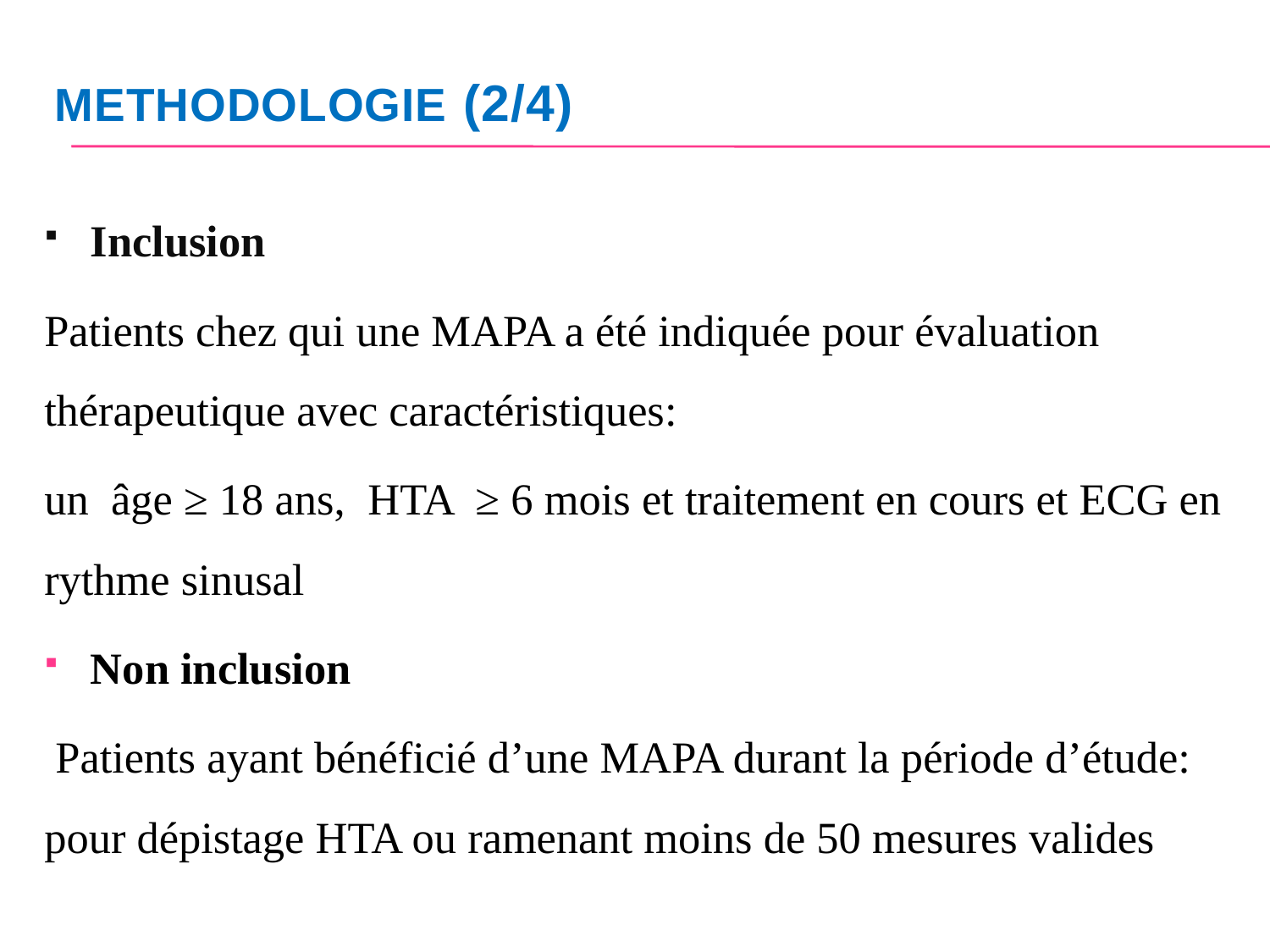

# METHODOLOGIE (2/4)
Inclusion
Patients chez qui une MAPA a été indiquée pour évaluation thérapeutique avec caractéristiques:
un  âge ≥ 18 ans,  HTA  ≥ 6 mois et traitement en cours et ECG en rythme sinusal
Non inclusion
 Patients ayant bénéficié d’une MAPA durant la période d’étude: pour dépistage HTA ou ramenant moins de 50 mesures valides